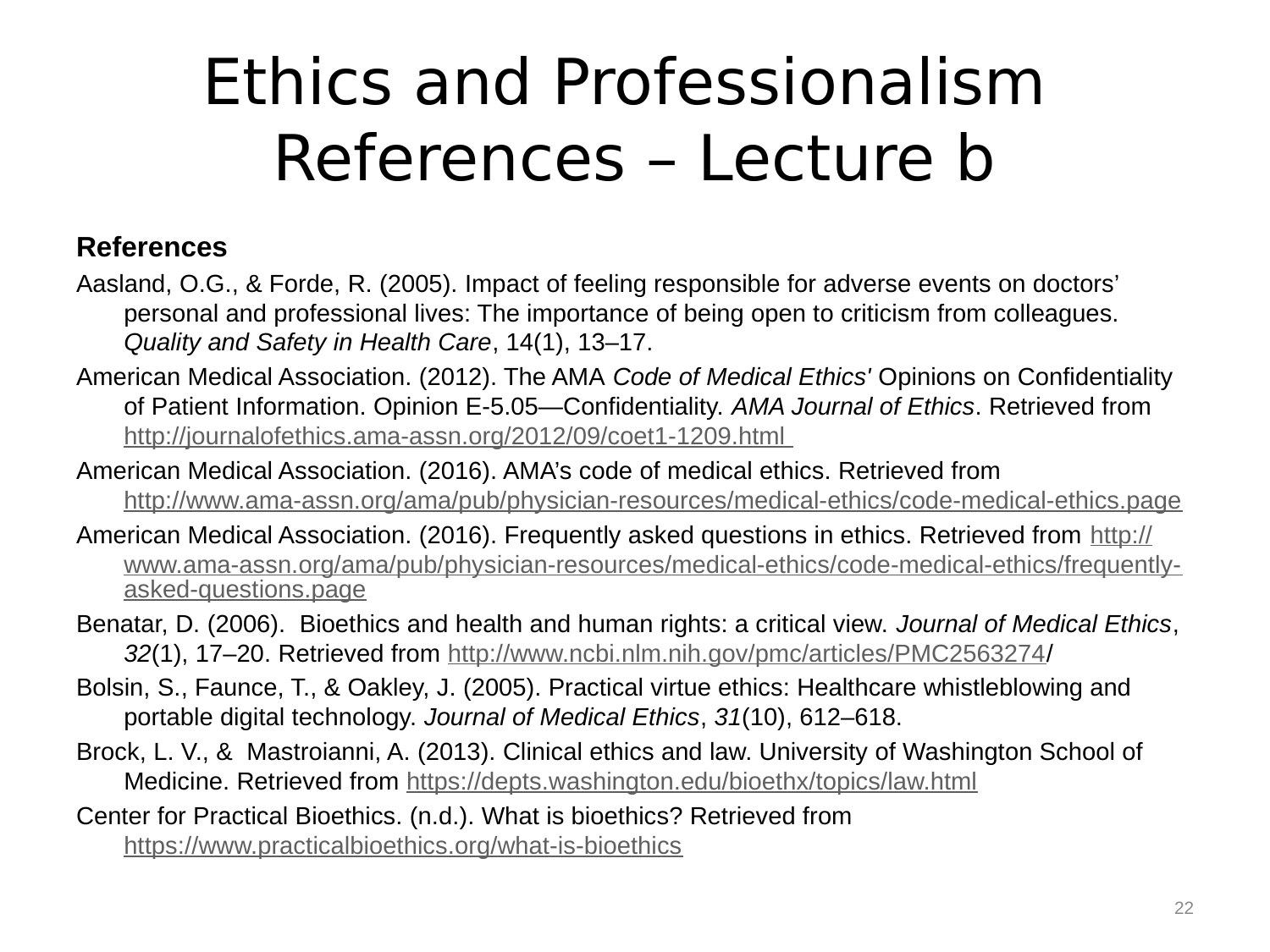

# Ethics and Professionalism References – Lecture b
References
Aasland, O.G., & Forde, R. (2005). Impact of feeling responsible for adverse events on doctors’ personal and professional lives: The importance of being open to criticism from colleagues. Quality and Safety in Health Care, 14(1), 13–17.
American Medical Association. (2012). The AMA Code of Medical Ethics' Opinions on Confidentiality of Patient Information. Opinion E-5.05—Confidentiality. AMA Journal of Ethics. Retrieved from http://journalofethics.ama-assn.org/2012/09/coet1-1209.html
American Medical Association. (2016). AMA’s code of medical ethics. Retrieved from http://www.ama-assn.org/ama/pub/physician-resources/medical-ethics/code-medical-ethics.page
American Medical Association. (2016). Frequently asked questions in ethics. Retrieved from http://www.ama-assn.org/ama/pub/physician-resources/medical-ethics/code-medical-ethics/frequently-asked-questions.page
Benatar, D. (2006).  Bioethics and health and human rights: a critical view. Journal of Medical Ethics, 32(1), 17–20. Retrieved from http://www.ncbi.nlm.nih.gov/pmc/articles/PMC2563274/
Bolsin, S., Faunce, T., & Oakley, J. (2005). Practical virtue ethics: Healthcare whistleblowing and portable digital technology. Journal of Medical Ethics, 31(10), 612–618.
Brock, L. V., &  Mastroianni, A. (2013). Clinical ethics and law. University of Washington School of Medicine. Retrieved from https://depts.washington.edu/bioethx/topics/law.html
Center for Practical Bioethics. (n.d.). What is bioethics? Retrieved from https://www.practicalbioethics.org/what-is-bioethics

22